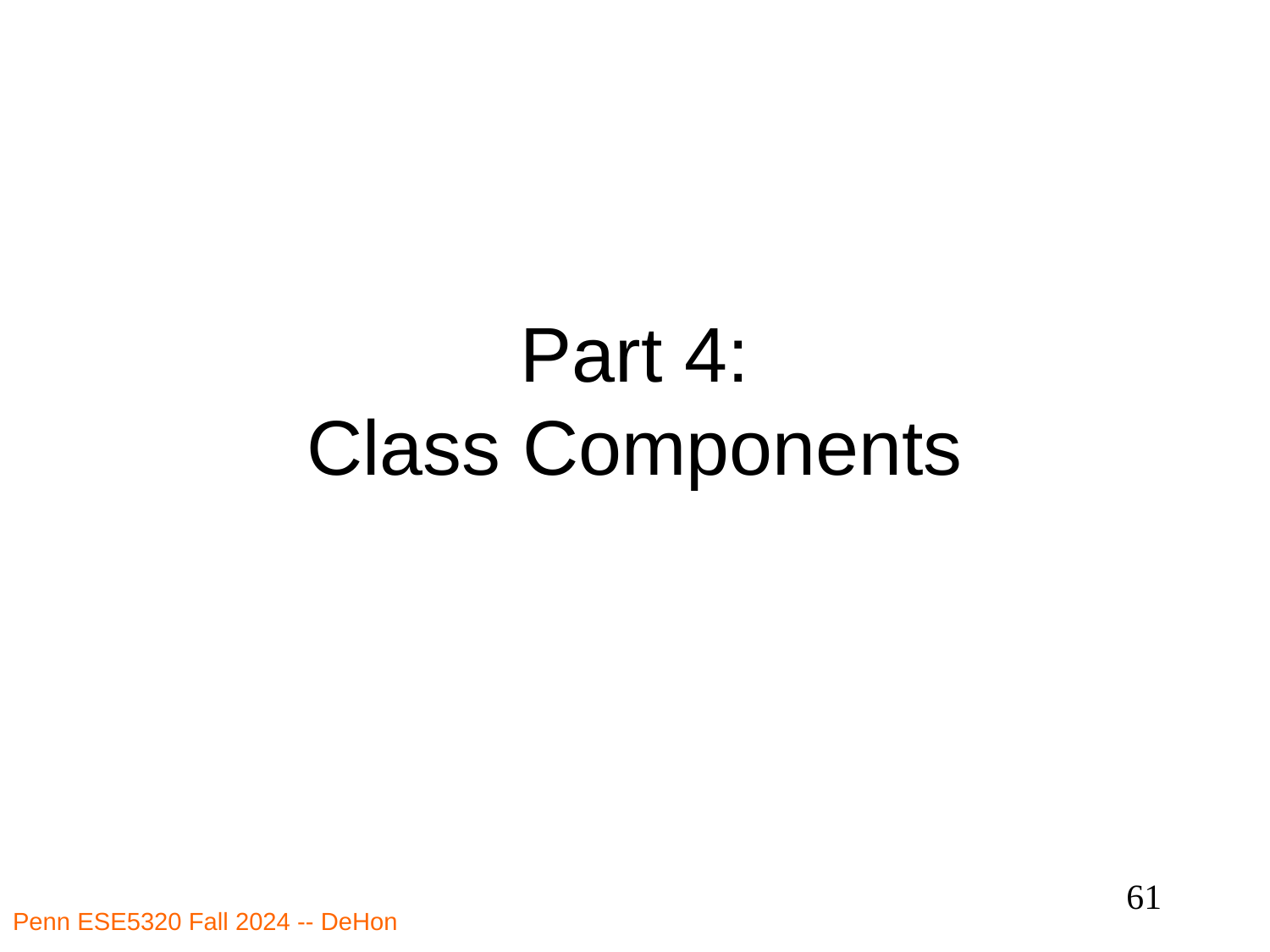

# Part 4: Class Components

61
Penn ESE5320 Fall 2024 -- DeHon